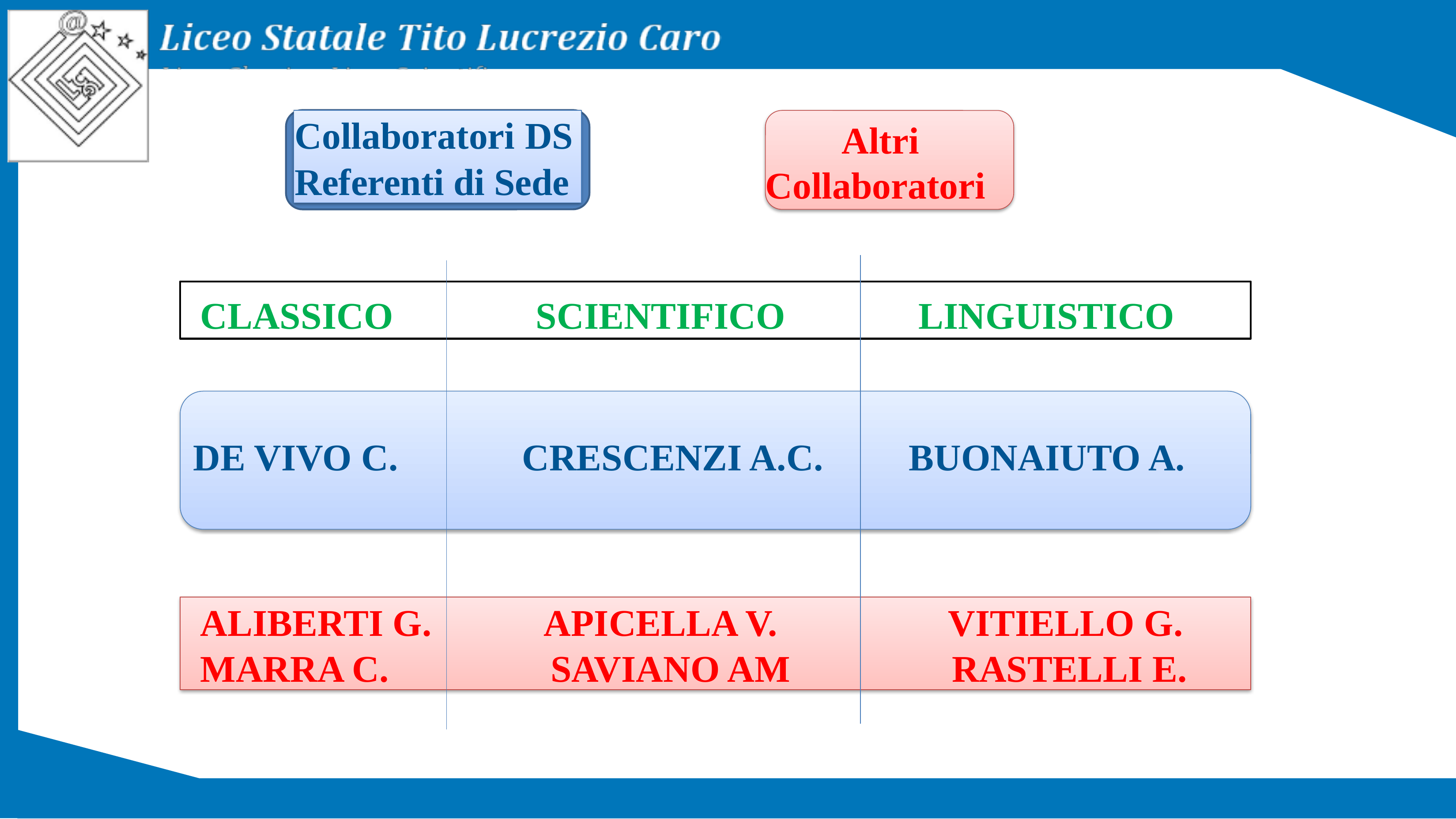

Collaboratori DS
Referenti di Sede

Altri Collaboratori

 CLASSICO               SCIENTIFICO              LINGUISTICO

 DE VIVO C.             CRESCENZI A.C.         BUONAIUTO A.
  ALIBERTI G.            APICELLA V.                  VITIELLO G.
  MARRA C.                 SAVIANO AM                 RASTELLI E.